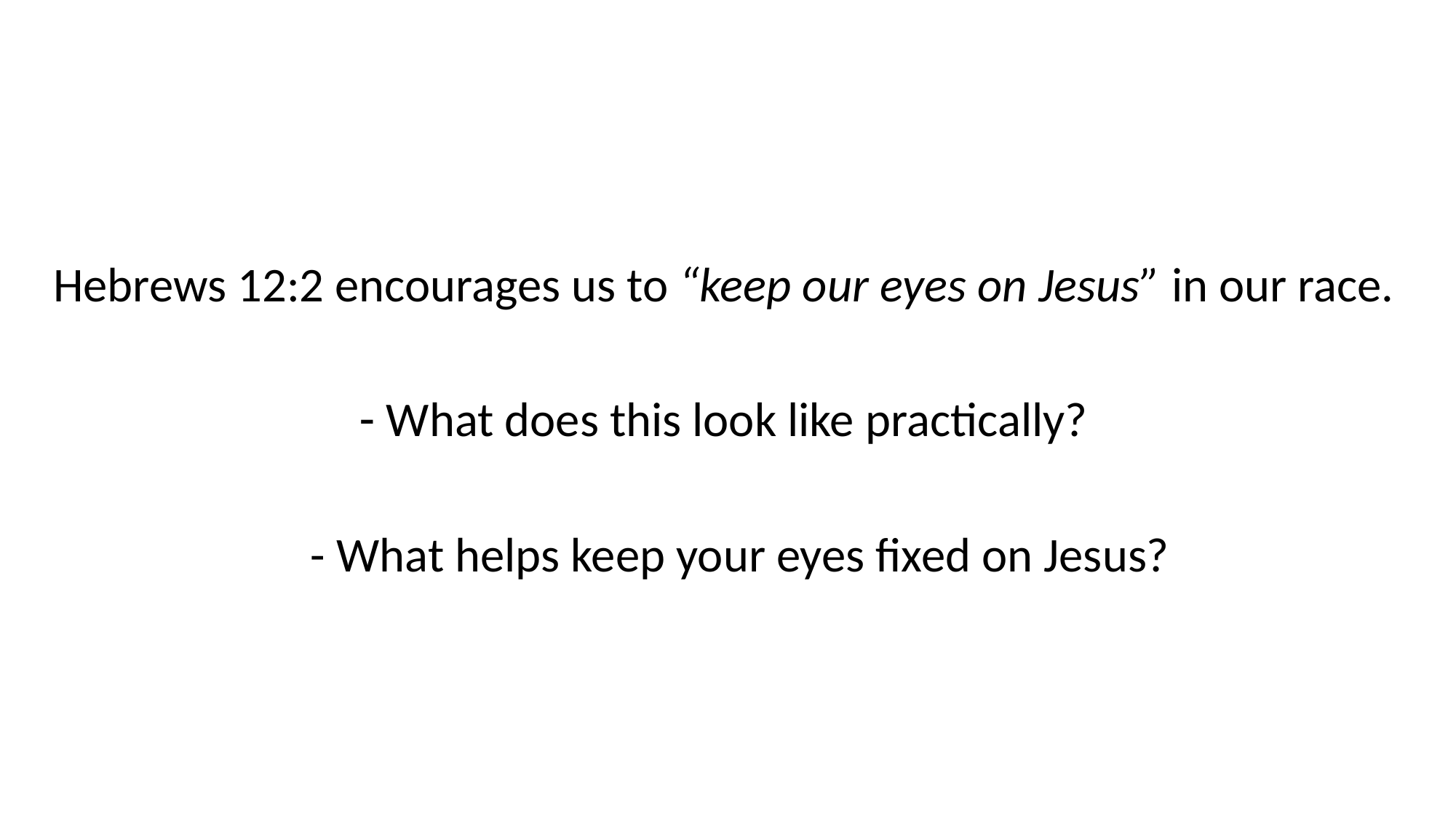

Hebrews 12:2 encourages us to “keep our eyes on Jesus” in our race.

What does this look like practically?

- What helps keep your eyes fixed on Jesus?